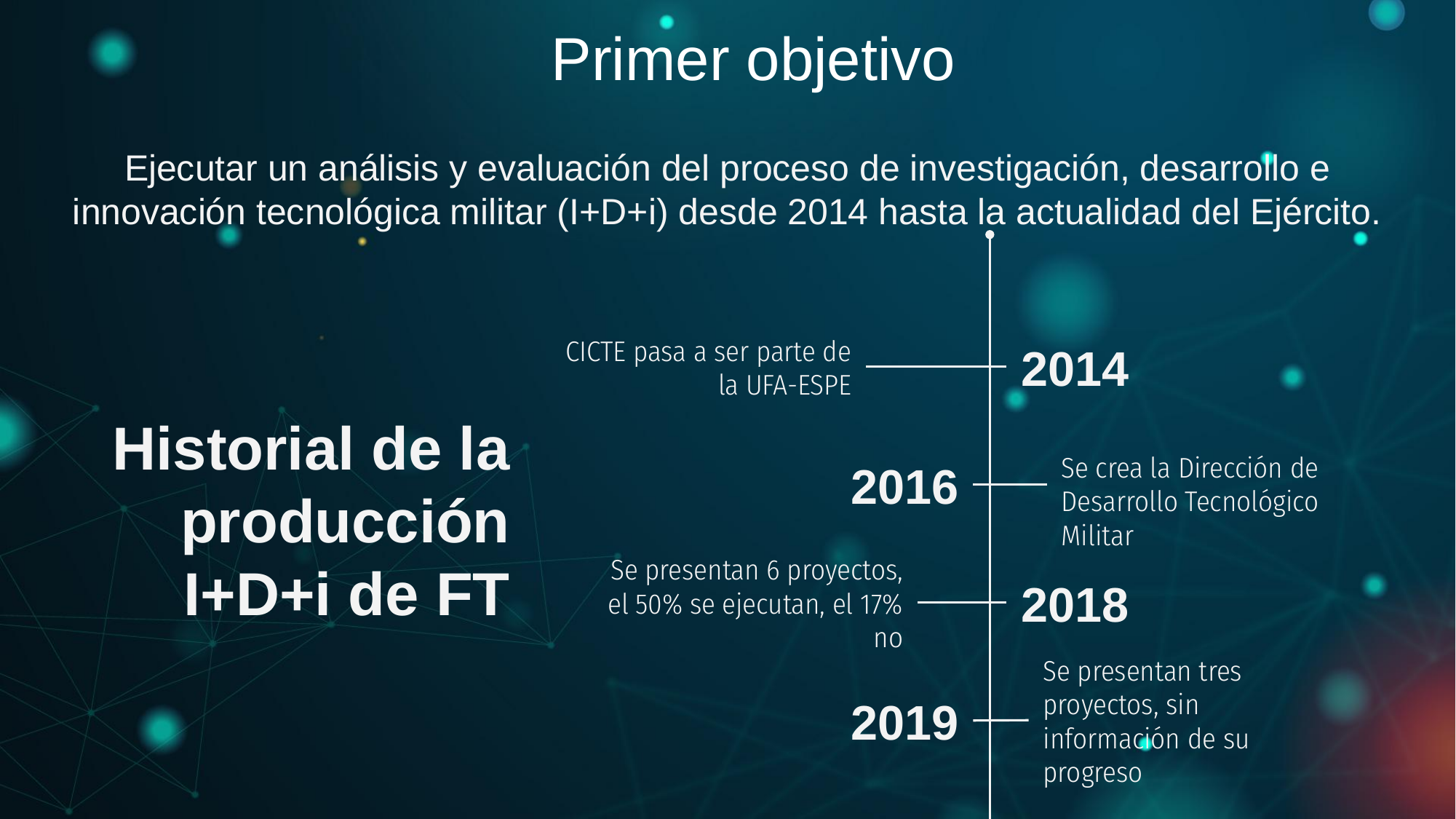

Primer objetivo
Ejecutar un análisis y evaluación del proceso de investigación, desarrollo e innovación tecnológica militar (I+D+i) desde 2014 hasta la actualidad del Ejército.

CICTE pasa a ser parte de la UFA-ESPE
2014
# Historial de la producción I+D+i de FT
2016
Se crea la Dirección de Desarrollo Tecnológico Militar
Se presentan 6 proyectos, el 50% se ejecutan, el 17% no
2018
Se presentan tres proyectos, sin información de su progreso
2019